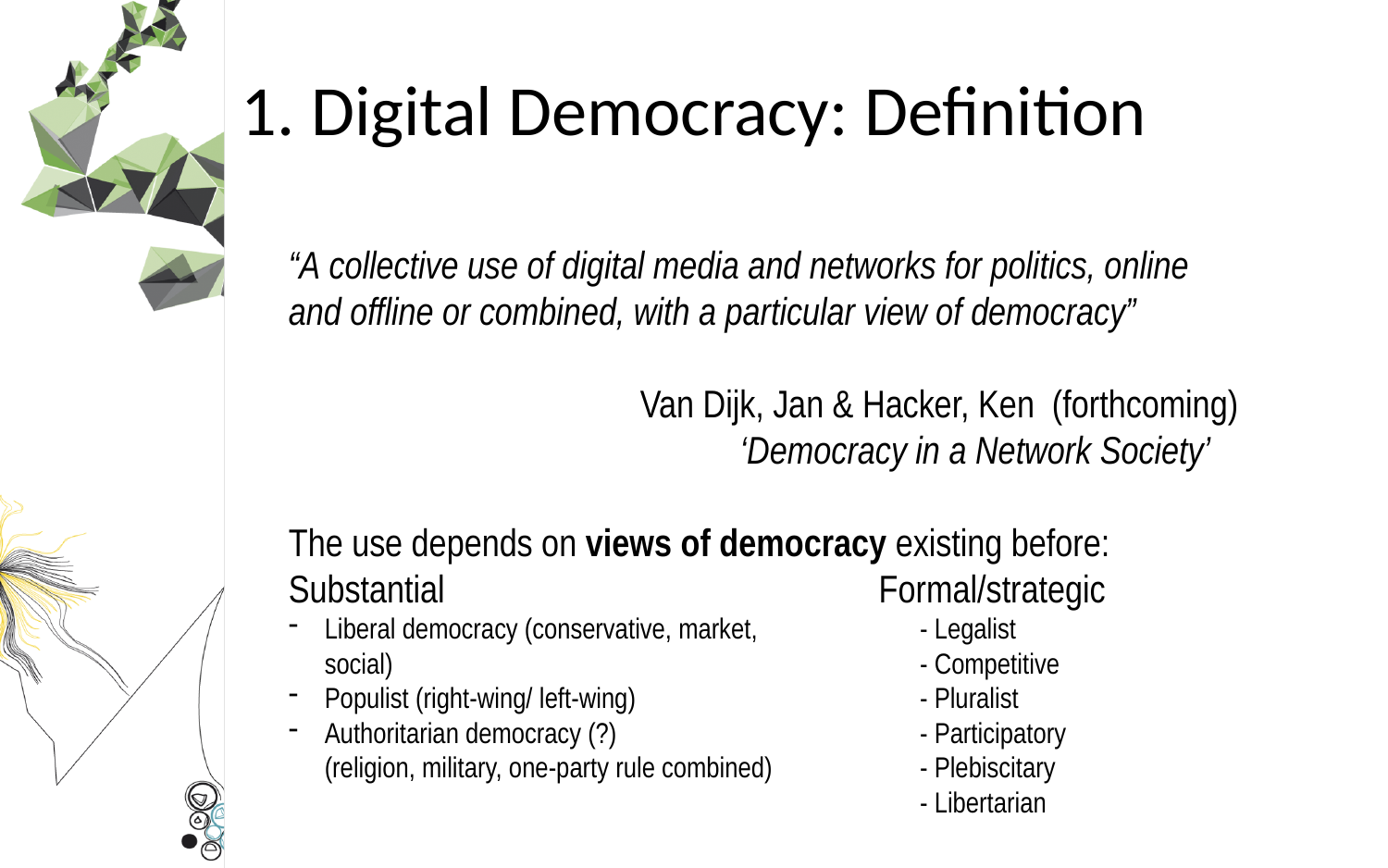

# 1. Digital Democracy: Definition
“A collective use of digital media and networks for politics, online and offline or combined, with a particular view of democracy”
                                        Van Dijk, Jan & Hacker, Ken  (forthcoming)          			    ‘Democracy in a Network Society’

The use depends on views of democracy existing before:
Substantial			    Formal/strategic
Liberal democracy (conservative, market,   	      - Legalist
social)			    	      - Competitive
Populist (right-wing/ left-wing)	    	      - Pluralist
Authoritarian democracy (?)                        	      - Participatory
(religion, military, one-party rule combined) 	      - Plebiscitary
				      - Libertarian